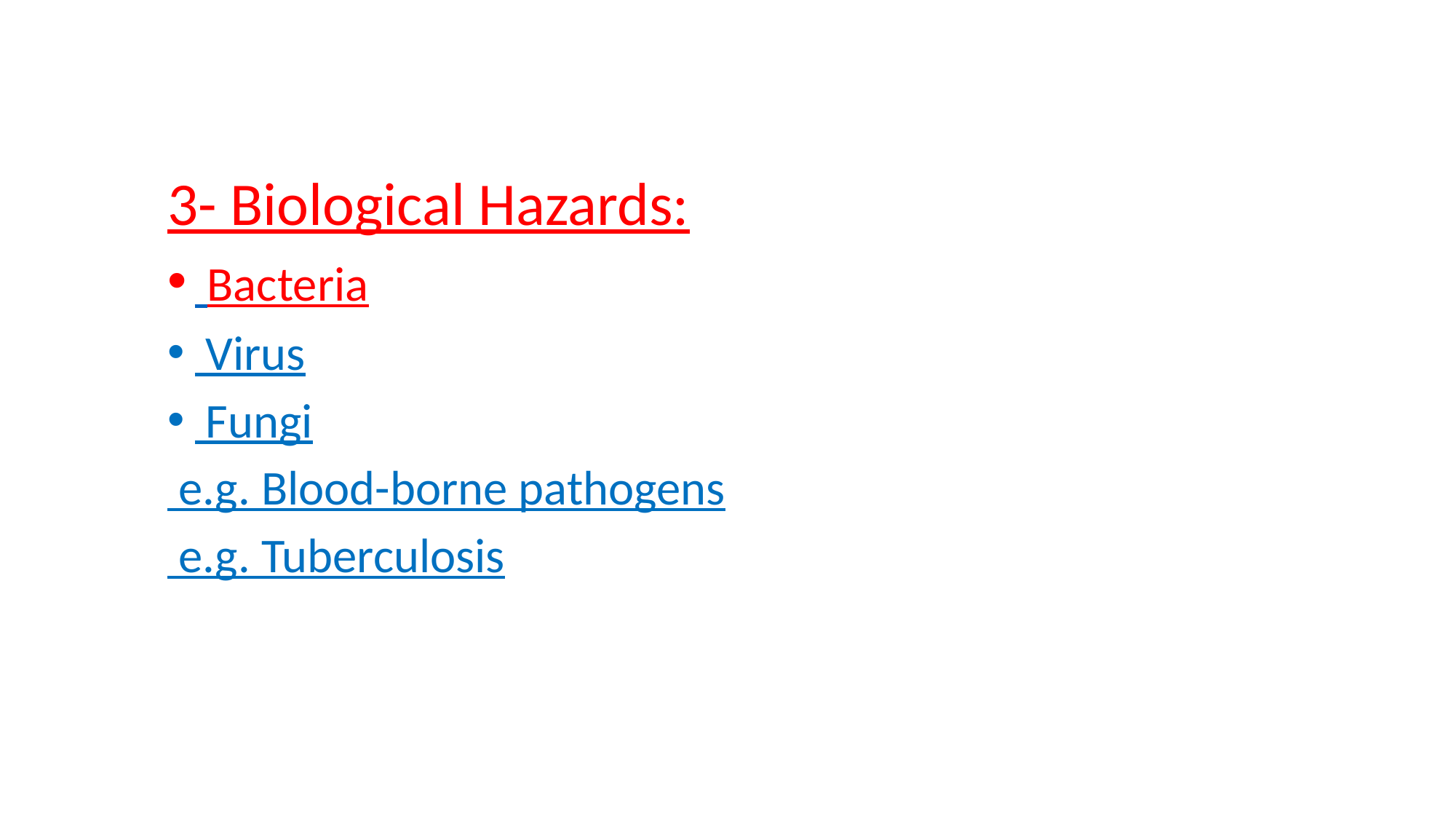

3- Biological Hazards:
 Bacteria
 Virus
 Fungi
 e.g. Blood-borne pathogens
 e.g. Tuberculosis